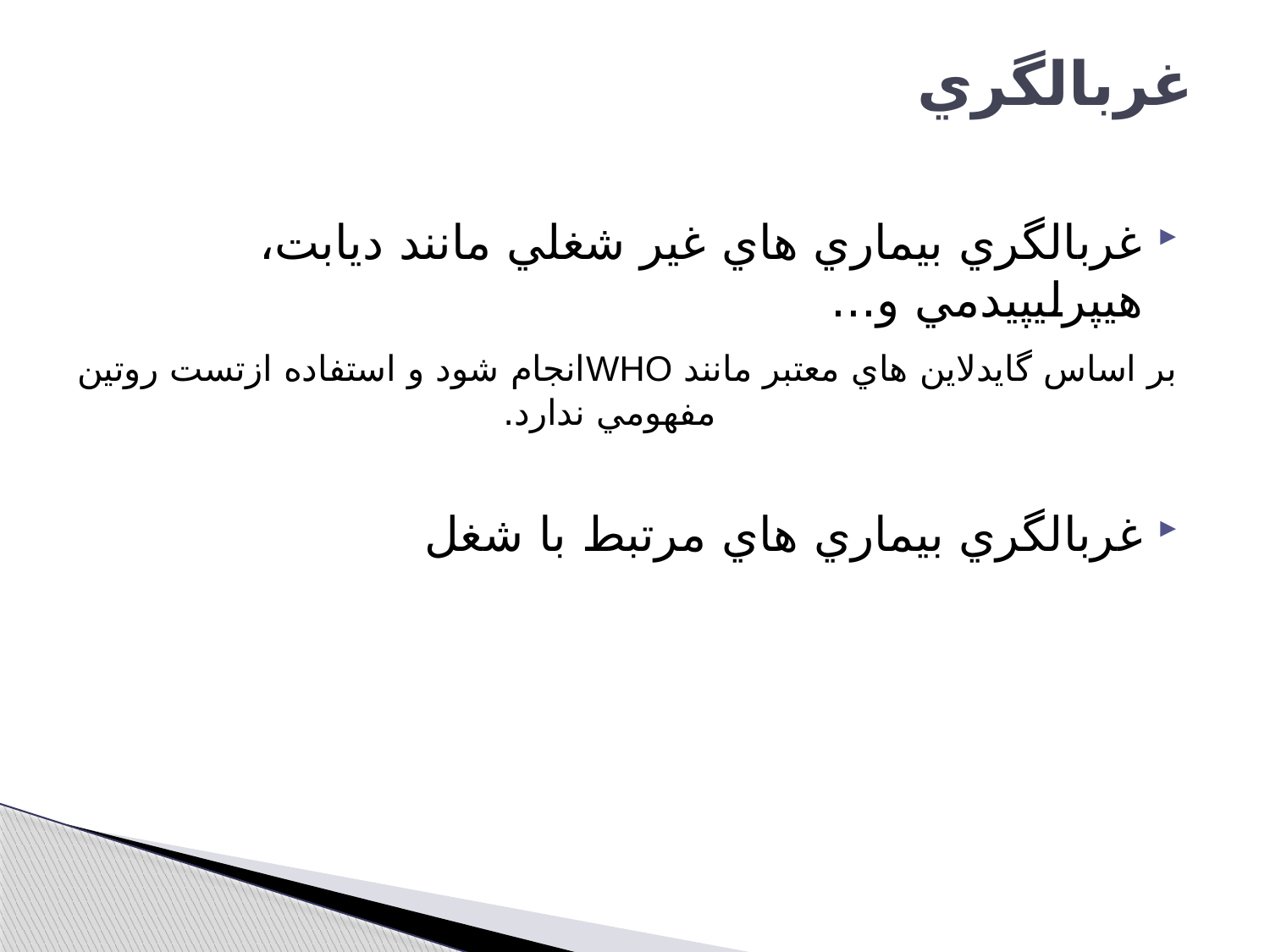

# غربالگري
غربالگري بيماري هاي غير شغلي مانند ديابت، هيپرليپيدمي و...
	بر اساس گايدلاين هاي معتبر مانند WHOانجام شود و استفاده ازتست روتين مفهومي ندارد.

غربالگري بيماري هاي مرتبط با شغل